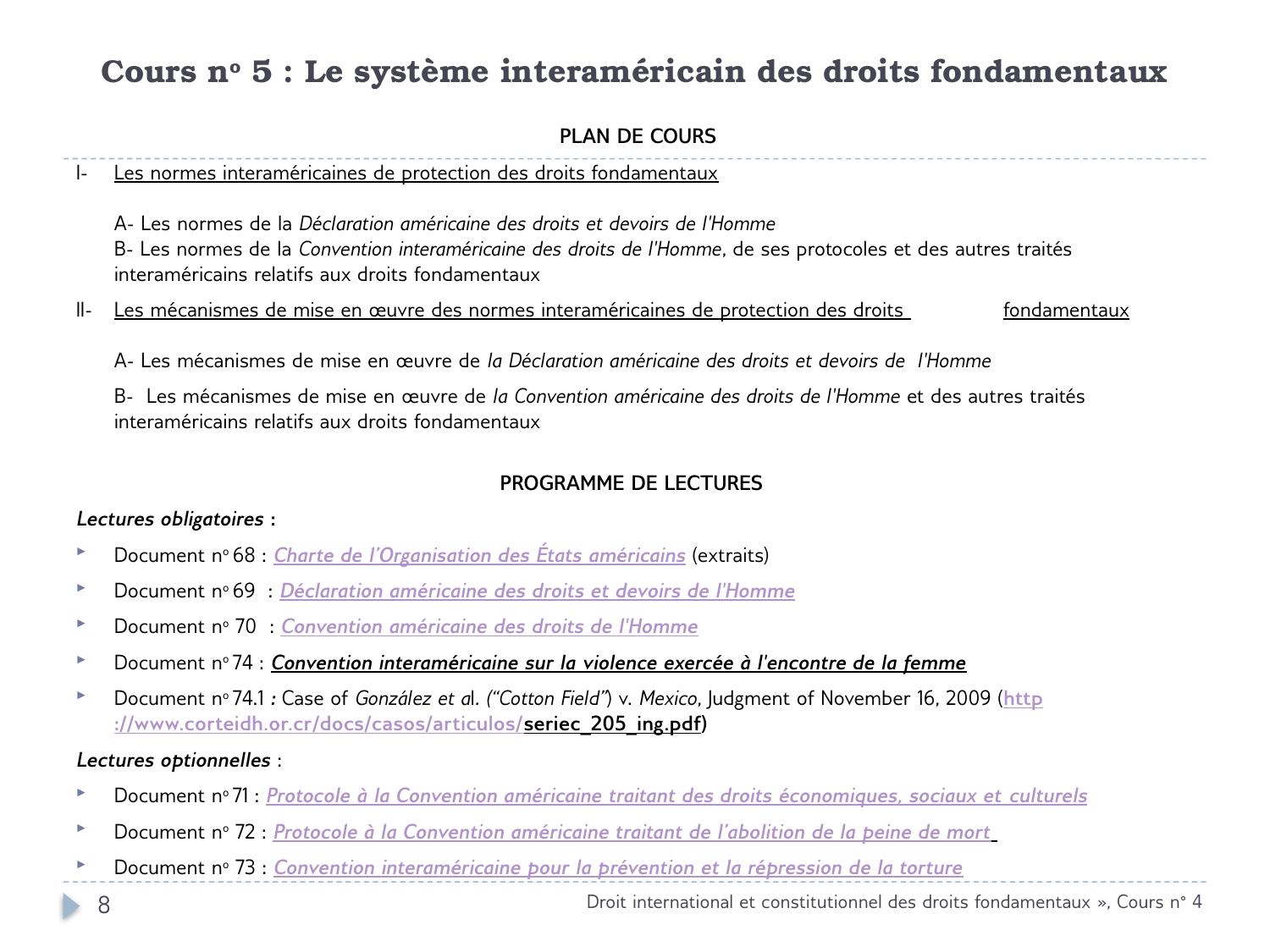

# Cours no 5 : Le système interaméricain des droits fondamentaux
 PLAN DE COURS
I-	Les normes interaméricaines de protection des droits fondamentaux
A- Les normes de la Déclaration américaine des droits et devoirs de l'Homme
B- Les normes de la Convention interaméricaine des droits de l'Homme, de ses protocoles et des autres traités interaméricains relatifs aux droits fondamentaux
II- 	Les mécanismes de mise en œuvre des normes interaméricaines de protection des droits 	fondamentaux
A- Les mécanismes de mise en oeuvre de la Déclaration américaine des droits et devoirs de  l'Homme
	B-  Les mécanismes de mise en oeuvre de la Convention américaine des droits de l'Homme et des autres traités interaméricains relatifs aux droits fondamentaux
PROGRAMME DE LECTURES
Lectures obligatoires :
Document no 68 : Charte de l’Organisation des États américains (extraits)
Document no 69  : Déclaration américaine des droits et devoirs de l'Homme
Document no 70  : Convention américaine des droits de l'Homme
Document no 74 : Convention interaméricaine sur la violence exercée à l'encontre de la femme
Document no 74.1 : Case of González et al. (“Cotton Field”) v. Mexico, Judgment of November 16, 2009 (http://www.corteidh.or.cr/docs/casos/articulos/seriec_205_ing.pdf)
Lectures optionnelles :
Document no 71 : Protocole à la Convention américaine traitant des droits économiques, sociaux et culturels
Document no 72 : Protocole à la Convention américaine traitant de l’abolition de la peine de mort
Document no 73 : Convention interaméricaine pour la prévention et la répression de la torture
Droit international et constitutionnel des droits fondamentaux », Cours n° 4
8